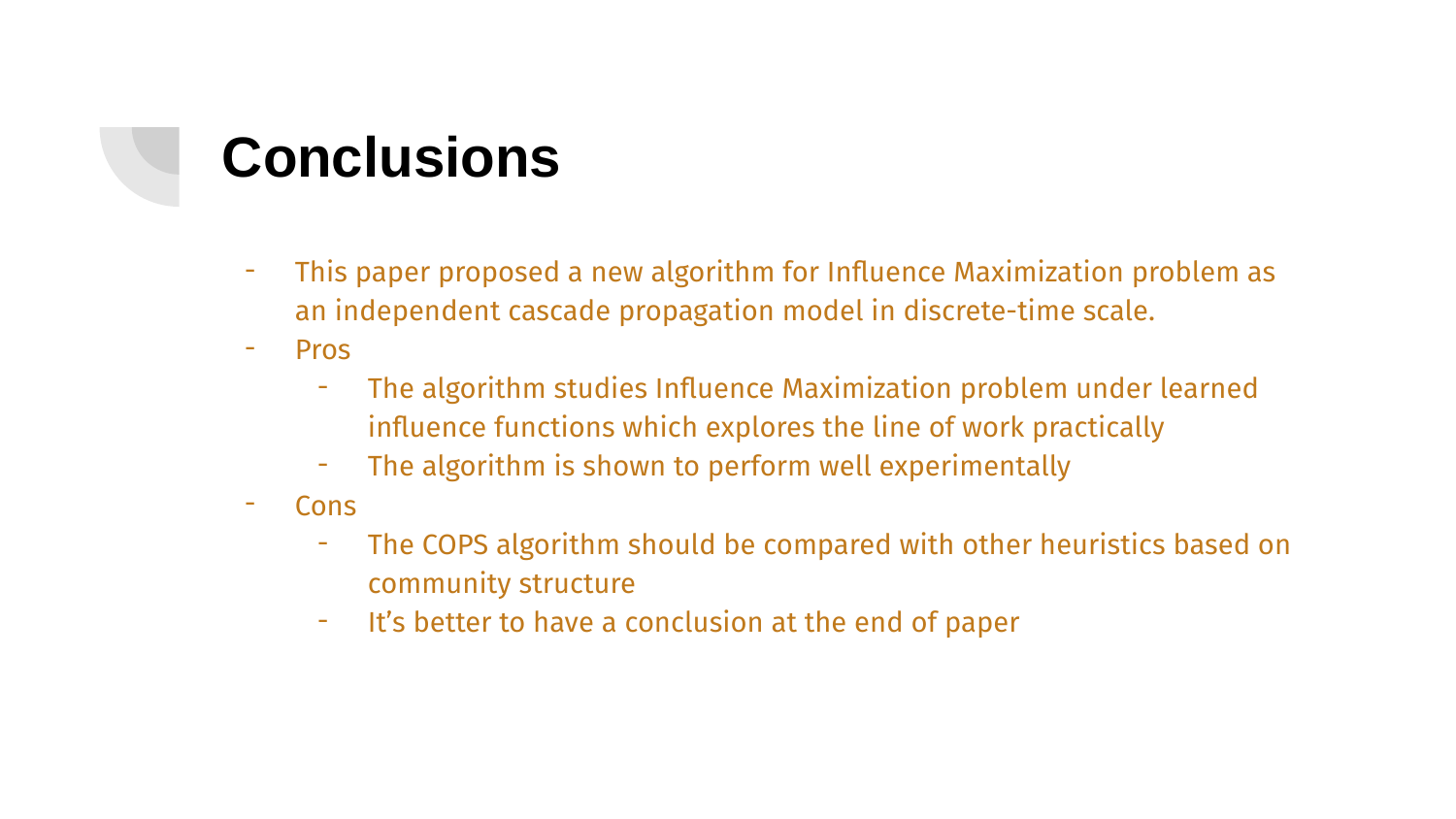

# Conclusions

This paper proposed a new algorithm for Influence Maximization problem as an independent cascade propagation model in discrete-time scale.
Pros
The algorithm studies Influence Maximization problem under learned influence functions which explores the line of work practically
The algorithm is shown to perform well experimentally
Cons
The COPS algorithm should be compared with other heuristics based on community structure
It’s better to have a conclusion at the end of paper